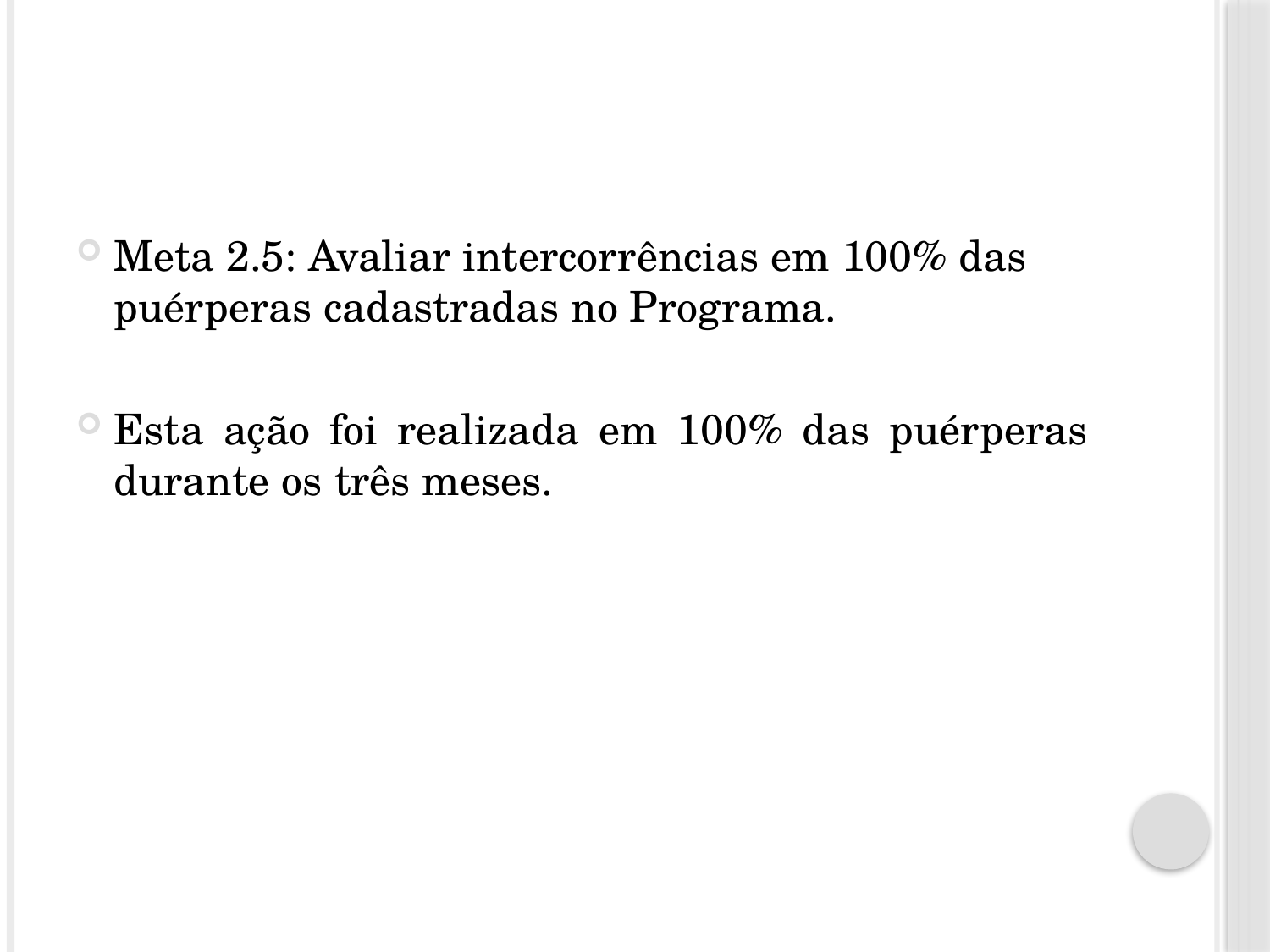

Meta 2.5: Avaliar intercorrências em 100% das puérperas cadastradas no Programa.

Esta ação foi realizada em 100% das puérperas durante os três meses.